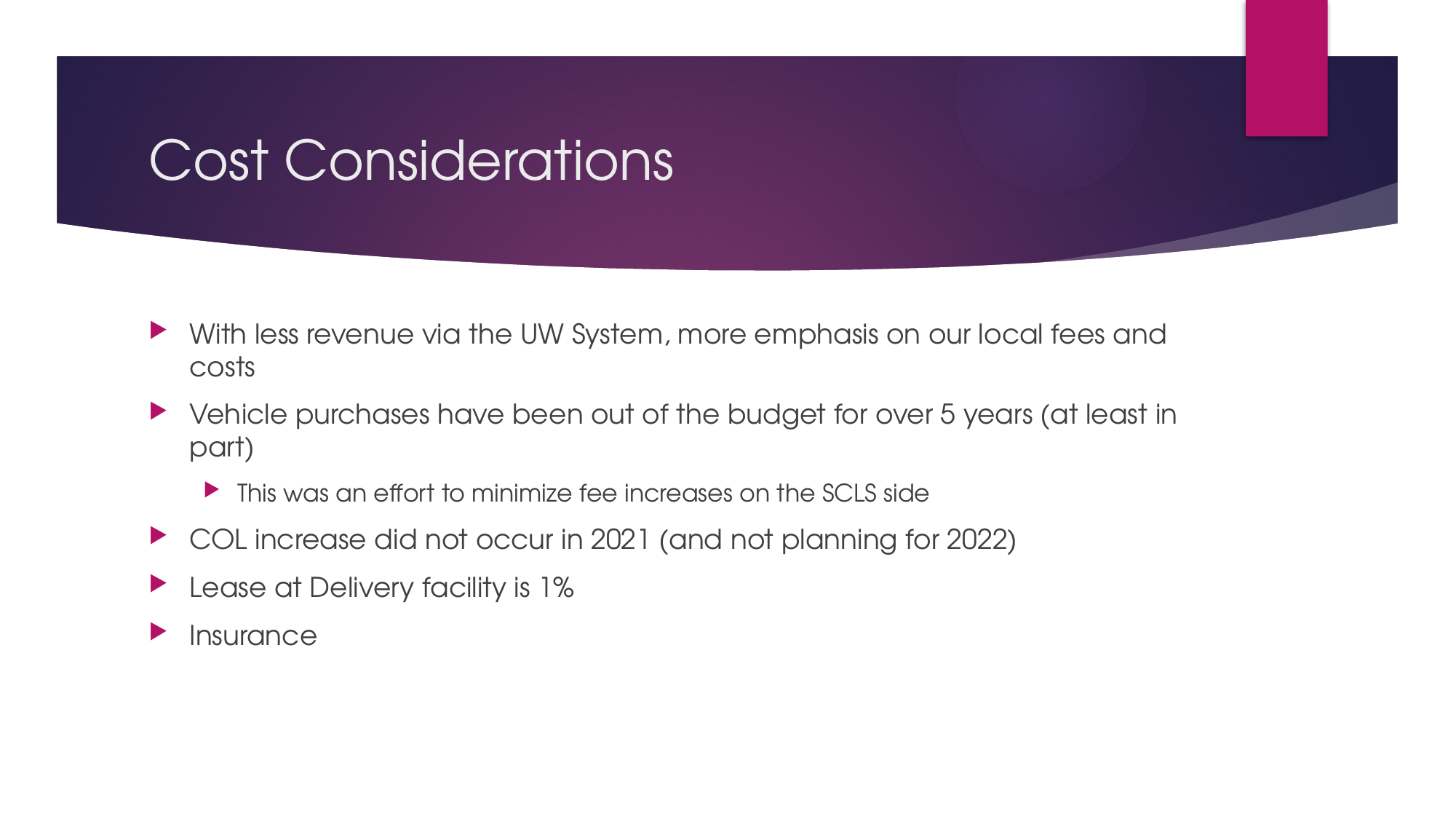

# Cost Considerations
With less revenue via the UW System, more emphasis on our local fees and costs
Vehicle purchases have been out of the budget for over 5 years (at least in part)
This was an effort to minimize fee increases on the SCLS side
COL increase did not occur in 2021 (and not planning for 2022)
Lease at Delivery facility is 1%
Insurance